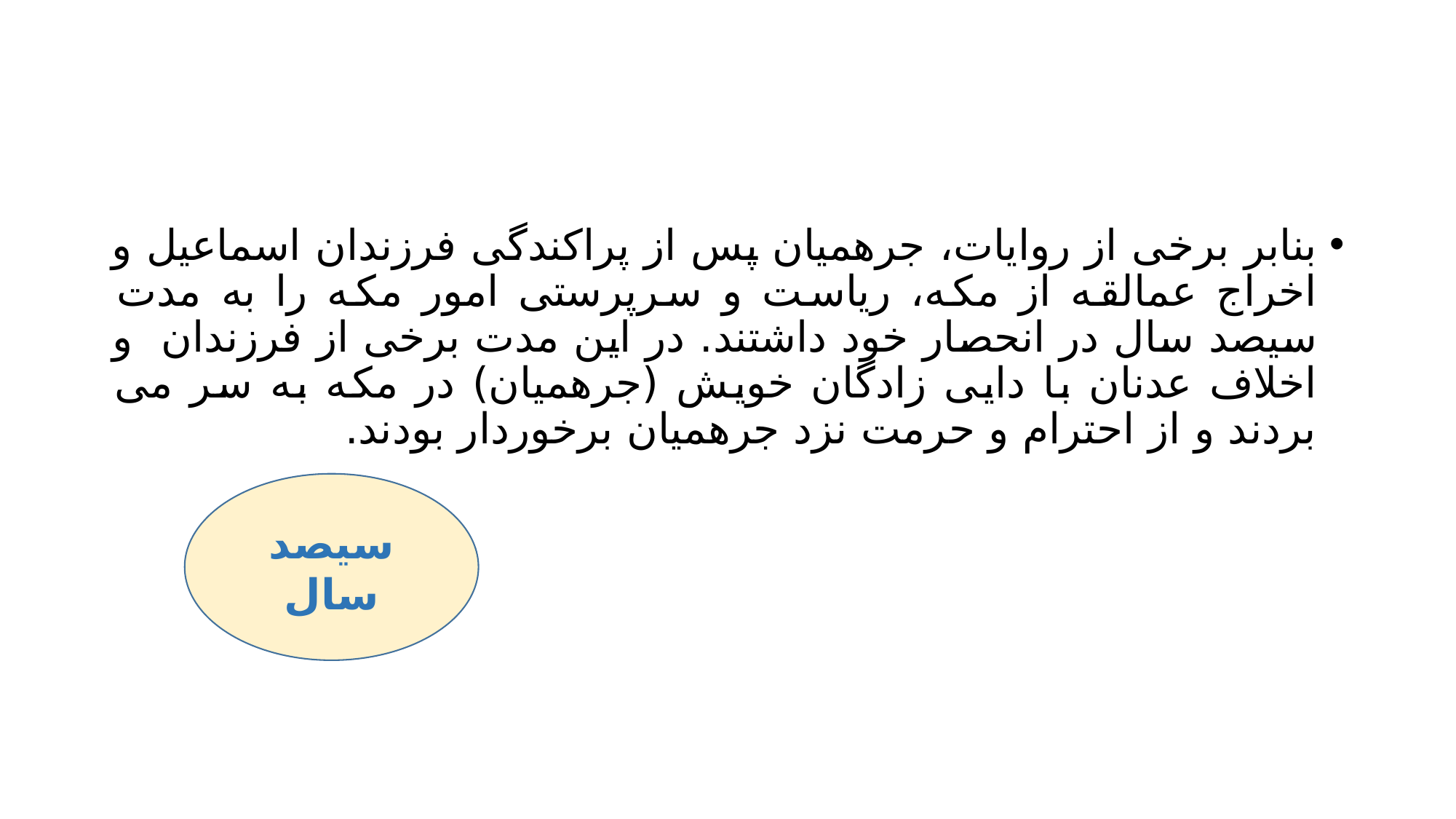

#
بنابر برخی از روایات، جرهمیان پس از پراکندگی فرزندان اسماعیل و اخراج عمالقه از مکه، ریاست و سرپرستی امور مکه را به مدت سیصد سال در انحصار خود داشتند. در این مدت برخی از فرزندان  و اخلاف عدنان با دایی زادگان خویش (جرهمیان) در مکه به سر می بردند و از احترام و حرمت نزد جرهمیان برخوردار بودند.
سیصد سال